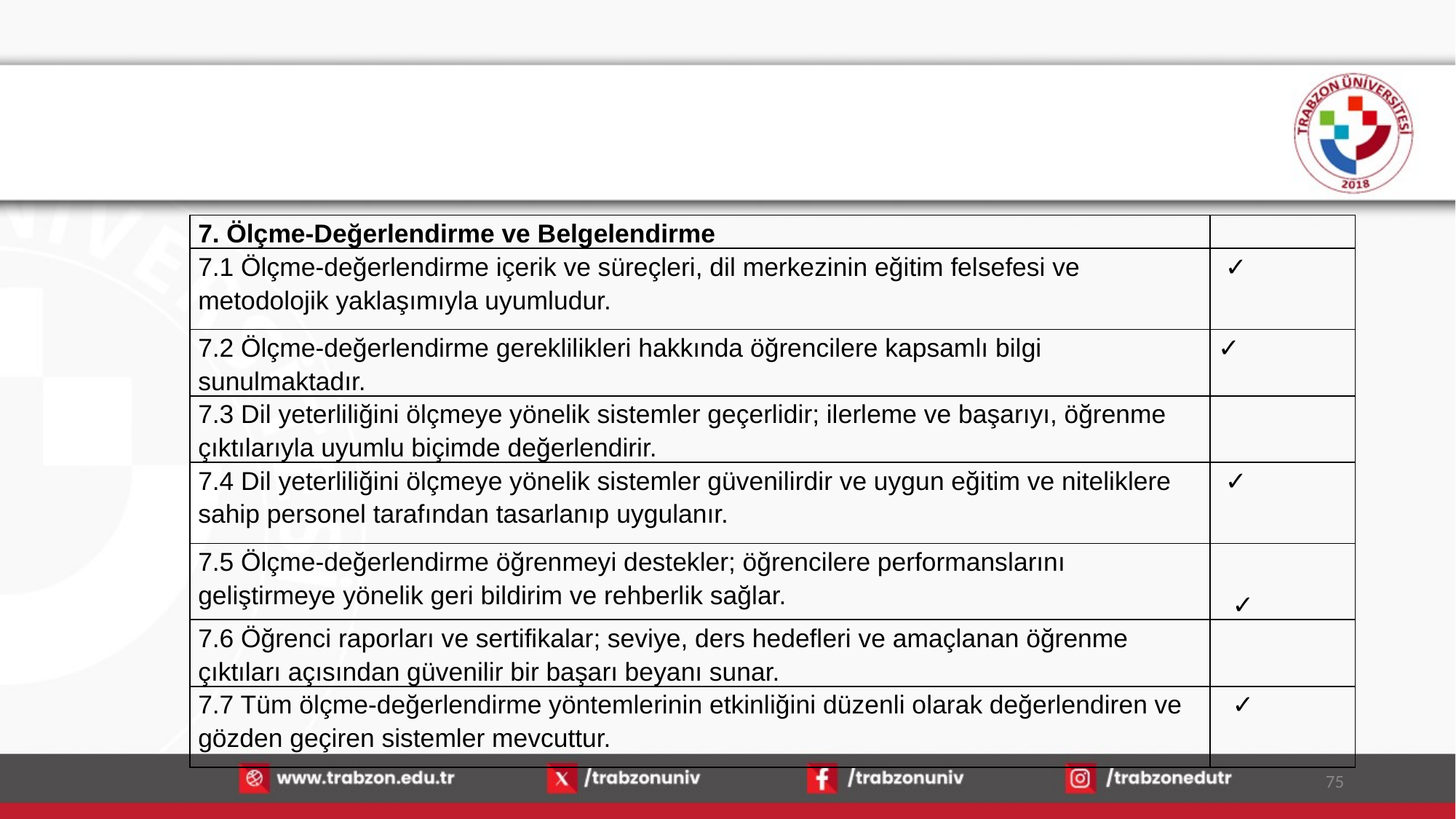

| 7. Ölçme-Değerlendirme ve Belgelendirme |  |
| --- | --- |
| 7.1 Ölçme-değerlendirme içerik ve süreçleri, dil merkezinin eğitim felsefesi ve metodolojik yaklaşımıyla uyumludur. | ✓ |
| 7.2 Ölçme-değerlendirme gereklilikleri hakkında öğrencilere kapsamlı bilgi sunulmaktadır. | ✓ |
| 7.3 Dil yeterliliğini ölçmeye yönelik sistemler geçerlidir; ilerleme ve başarıyı, öğrenme çıktılarıyla uyumlu biçimde değerlendirir. |  |
| 7.4 Dil yeterliliğini ölçmeye yönelik sistemler güvenilirdir ve uygun eğitim ve niteliklere sahip personel tarafından tasarlanıp uygulanır. | ✓ |
| 7.5 Ölçme-değerlendirme öğrenmeyi destekler; öğrencilere performanslarını geliştirmeye yönelik geri bildirim ve rehberlik sağlar. | ✓ |
| 7.6 Öğrenci raporları ve sertifikalar; seviye, ders hedefleri ve amaçlanan öğrenme çıktıları açısından güvenilir bir başarı beyanı sunar. |  |
| 7.7 Tüm ölçme-değerlendirme yöntemlerinin etkinliğini düzenli olarak değerlendiren ve gözden geçiren sistemler mevcuttur. | ✓ |
75